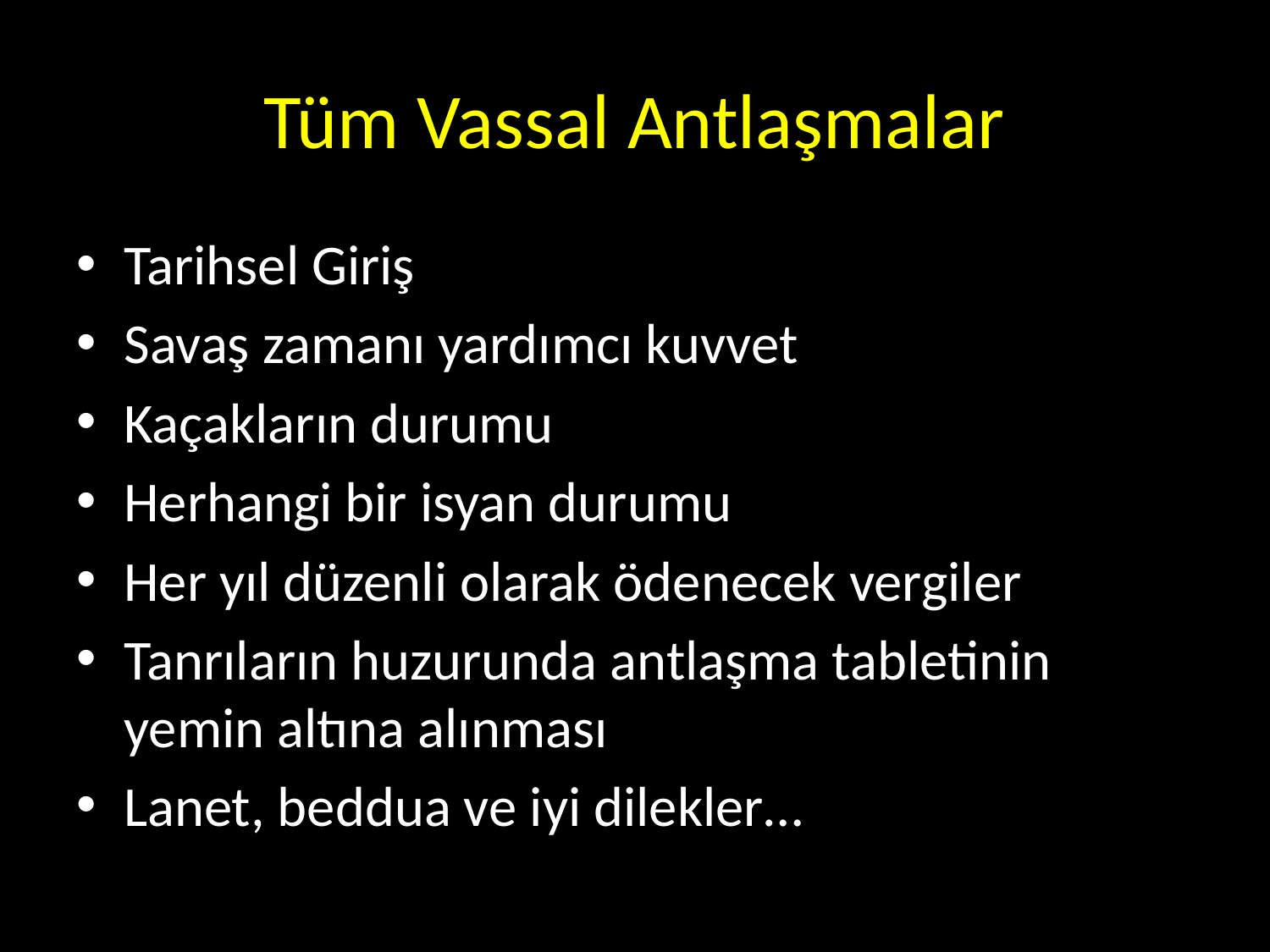

# Tüm Vassal Antlaşmalar
Tarihsel Giriş
Savaş zamanı yardımcı kuvvet
Kaçakların durumu
Herhangi bir isyan durumu
Her yıl düzenli olarak ödenecek vergiler
Tanrıların huzurunda antlaşma tabletinin yemin altına alınması
Lanet, beddua ve iyi dilekler…